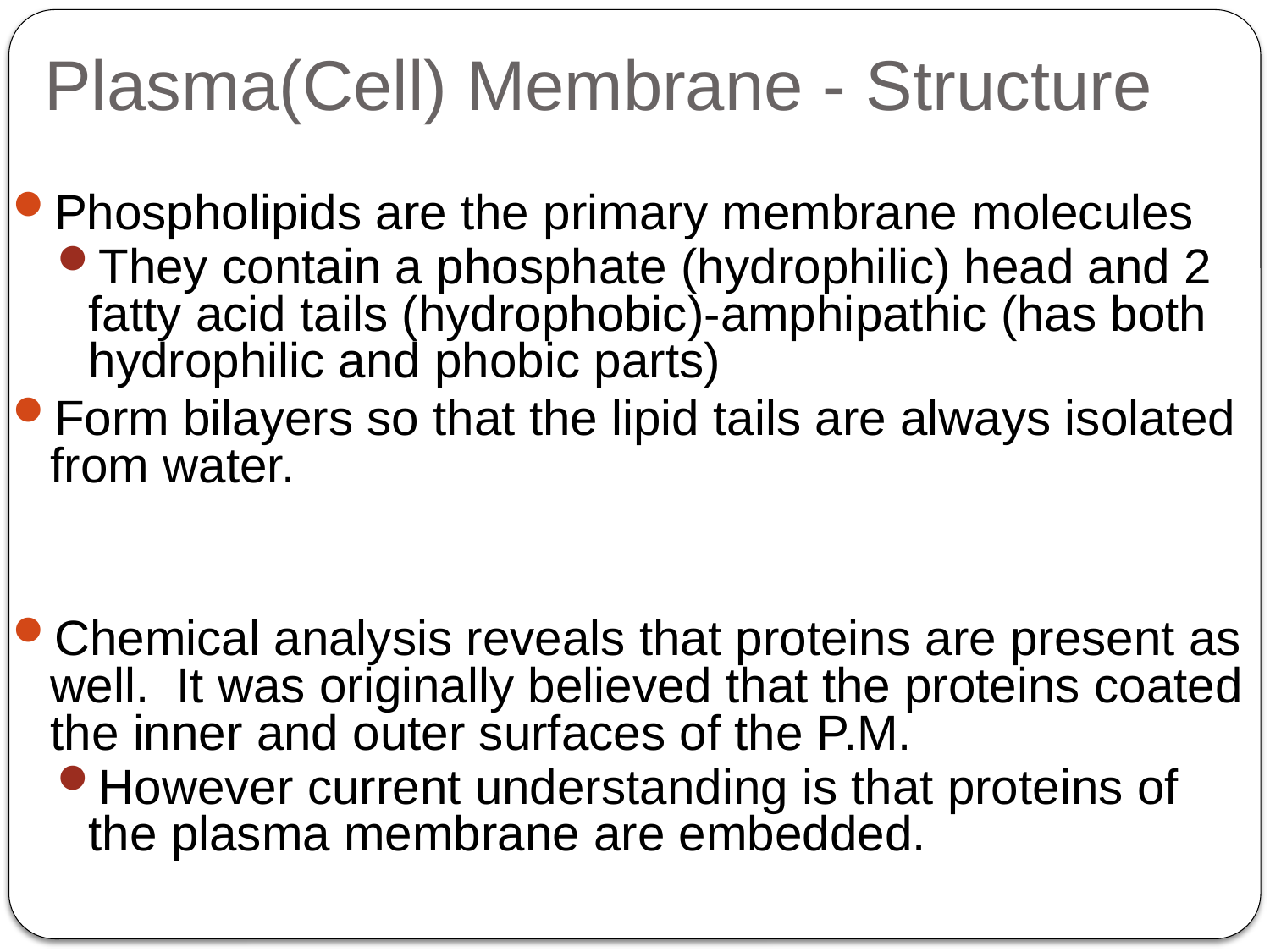

# Plasma(Cell) Membrane - Structure

Phospholipids are the primary membrane molecules
They contain a phosphate (hydrophilic) head and 2 fatty acid tails (hydrophobic)-amphipathic (has both hydrophilic and phobic parts)
Form bilayers so that the lipid tails are always isolated from water.

Chemical analysis reveals that proteins are present as well.  It was originally believed that the proteins coated the inner and outer surfaces of the P.M.
However current understanding is that proteins of the plasma membrane are embedded.